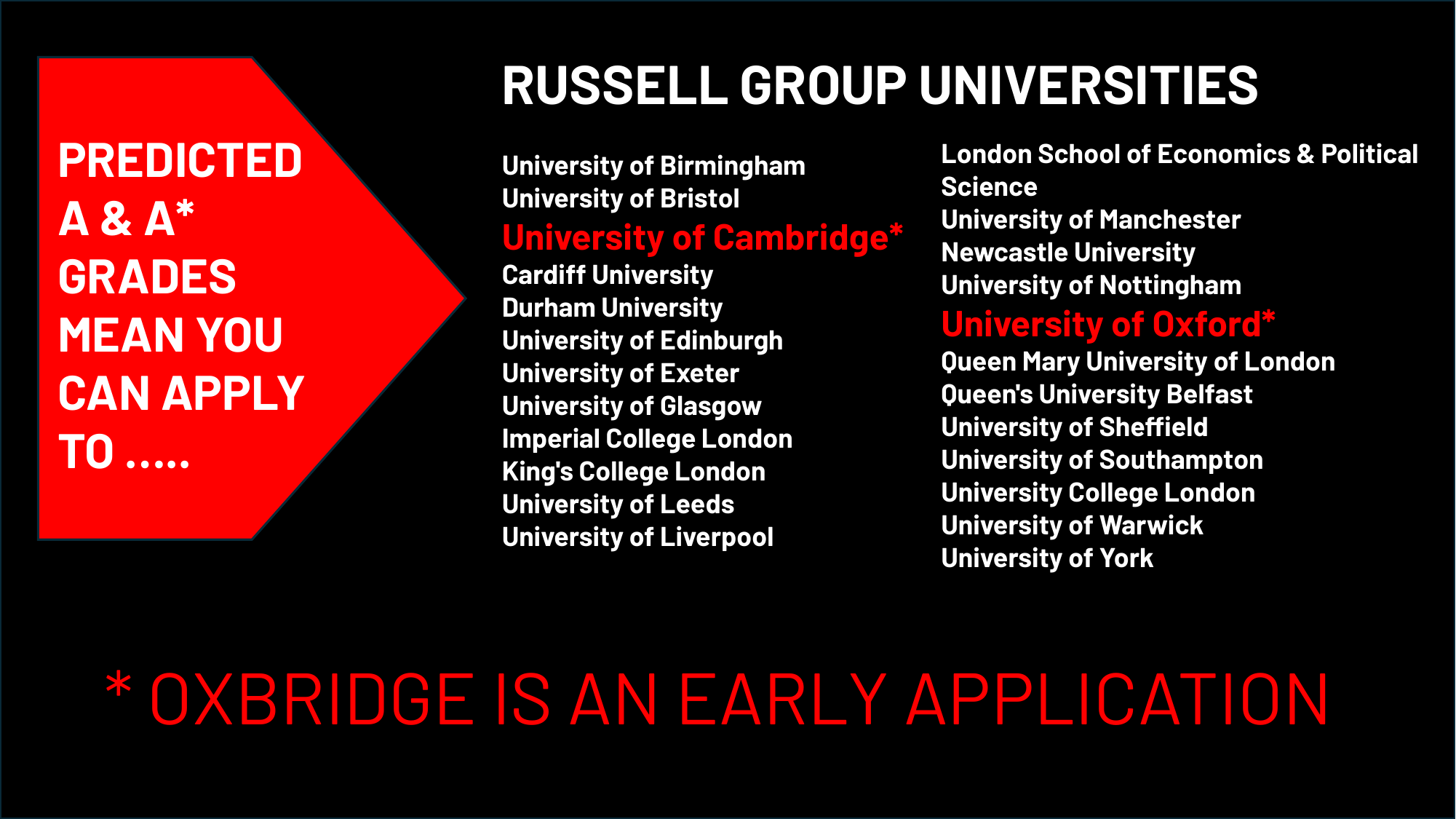

RUSSELL GROUP UNIVERSITIES

University of Birmingham
University of Bristol
University of Cambridge*
Cardiff University
Durham University
University of Edinburgh
University of Exeter
University of Glasgow
Imperial College London
King's College London
University of Leeds
University of Liverpool

PREDICTED
A & A* GRADES
MEAN YOU CAN APPLY TO …..
London School of Economics & Political Science
University of Manchester
Newcastle University
University of Nottingham
University of Oxford*
Queen Mary University of London
Queen's University Belfast
University of Sheffield
University of Southampton
University College London
University of Warwick
University of York

* OXBRIDGE IS AN EARLY APPLICATION